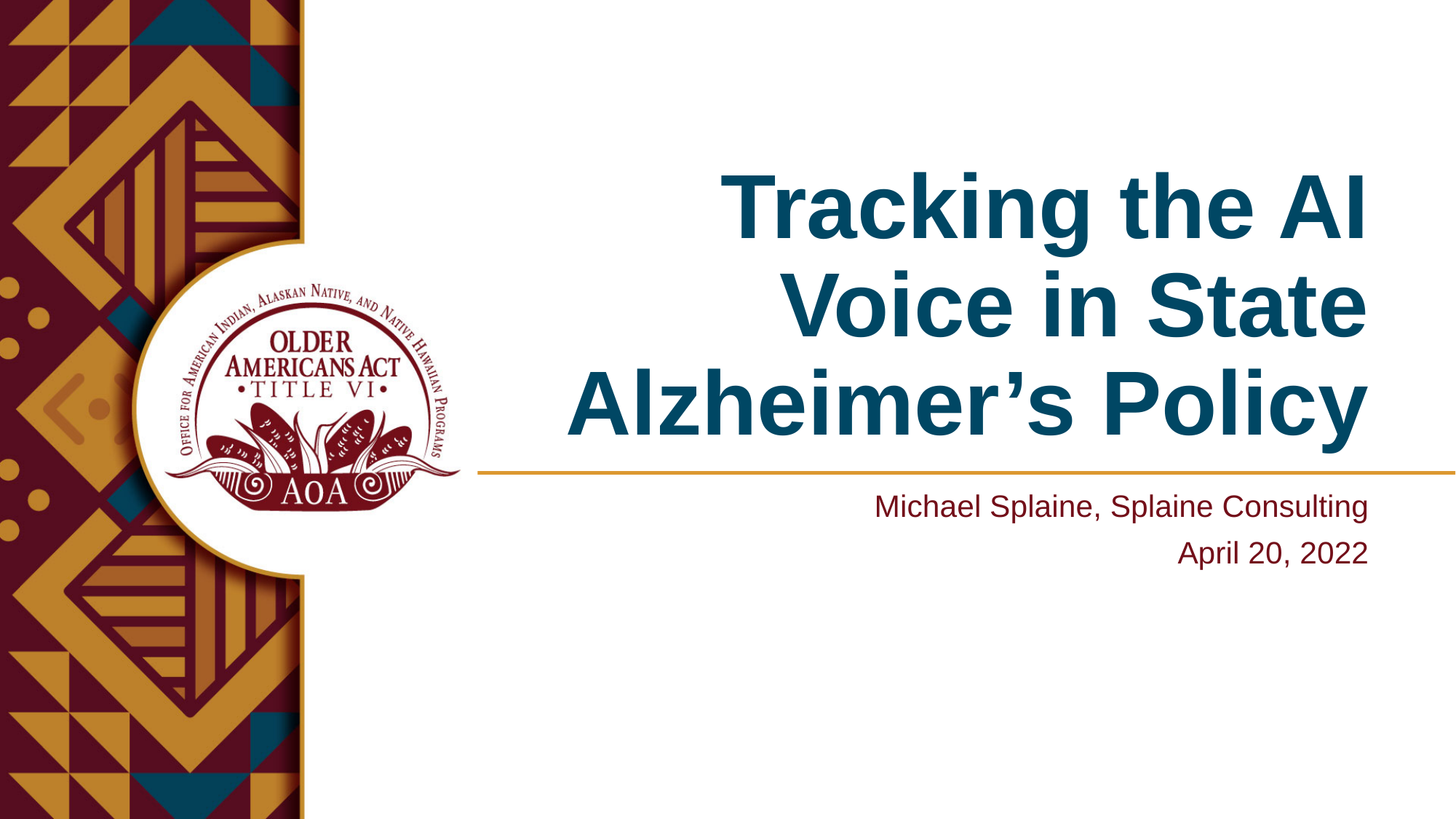

# Tracking the AI Voice in State Alzheimer’s Policy
Michael Splaine, Splaine Consulting
April 20, 2022